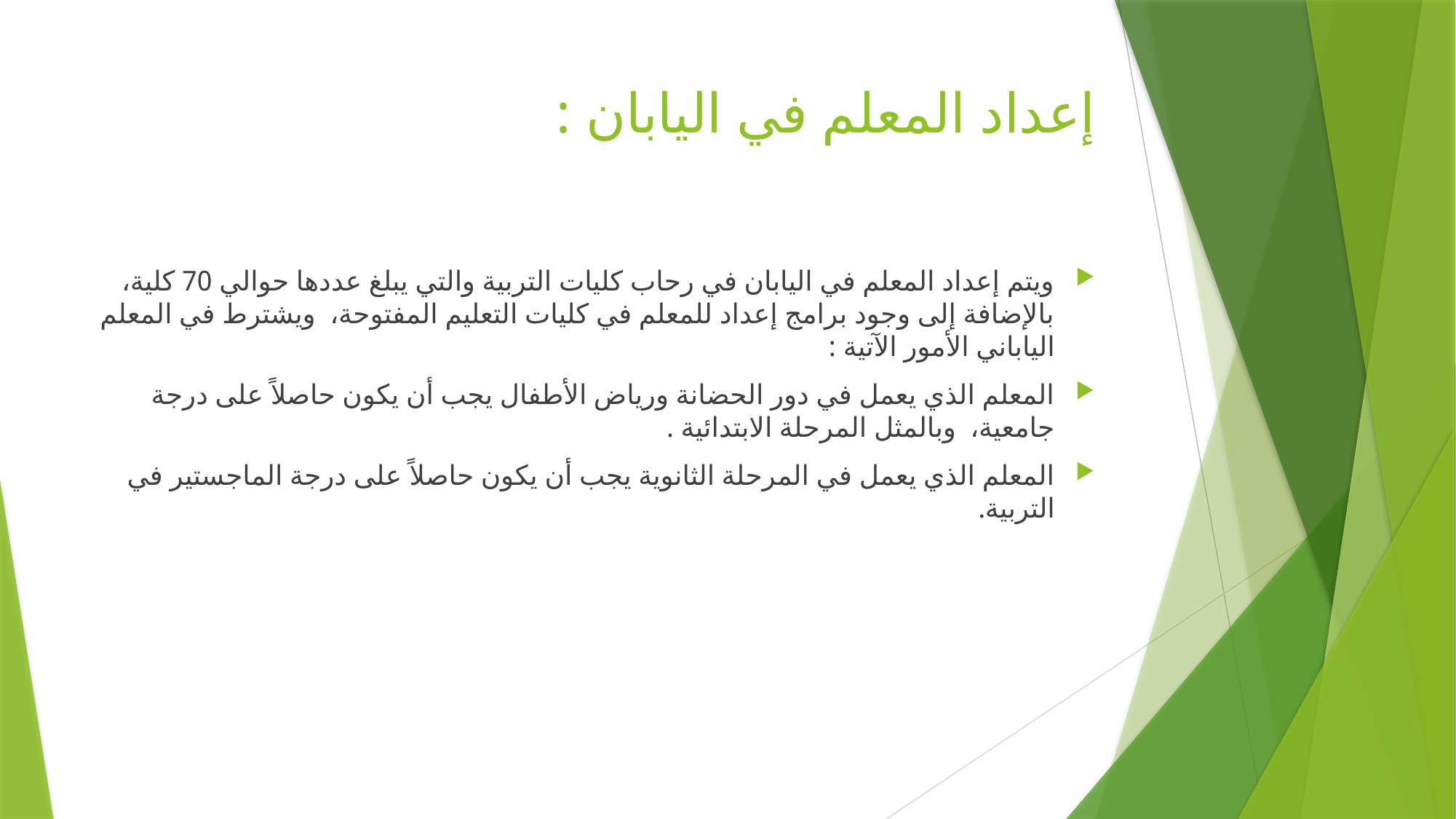

# إعداد المعلم في اليابان :
ويتم إعداد المعلم في اليابان في رحاب كليات التربية والتي يبلغ عددها حوالي 70 كلية، بالإضافة إلى وجود برامج إعداد للمعلم في كليات التعليم المفتوحة،  ويشترط في المعلم الياباني الأمور الآتية :
المعلم الذي يعمل في دور الحضانة ورياض الأطفال يجب أن يكون حاصلاً على درجة جامعية،  وبالمثل المرحلة الابتدائية .
المعلم الذي يعمل في المرحلة الثانوية يجب أن يكون حاصلاً على درجة الماجستير في التربية.